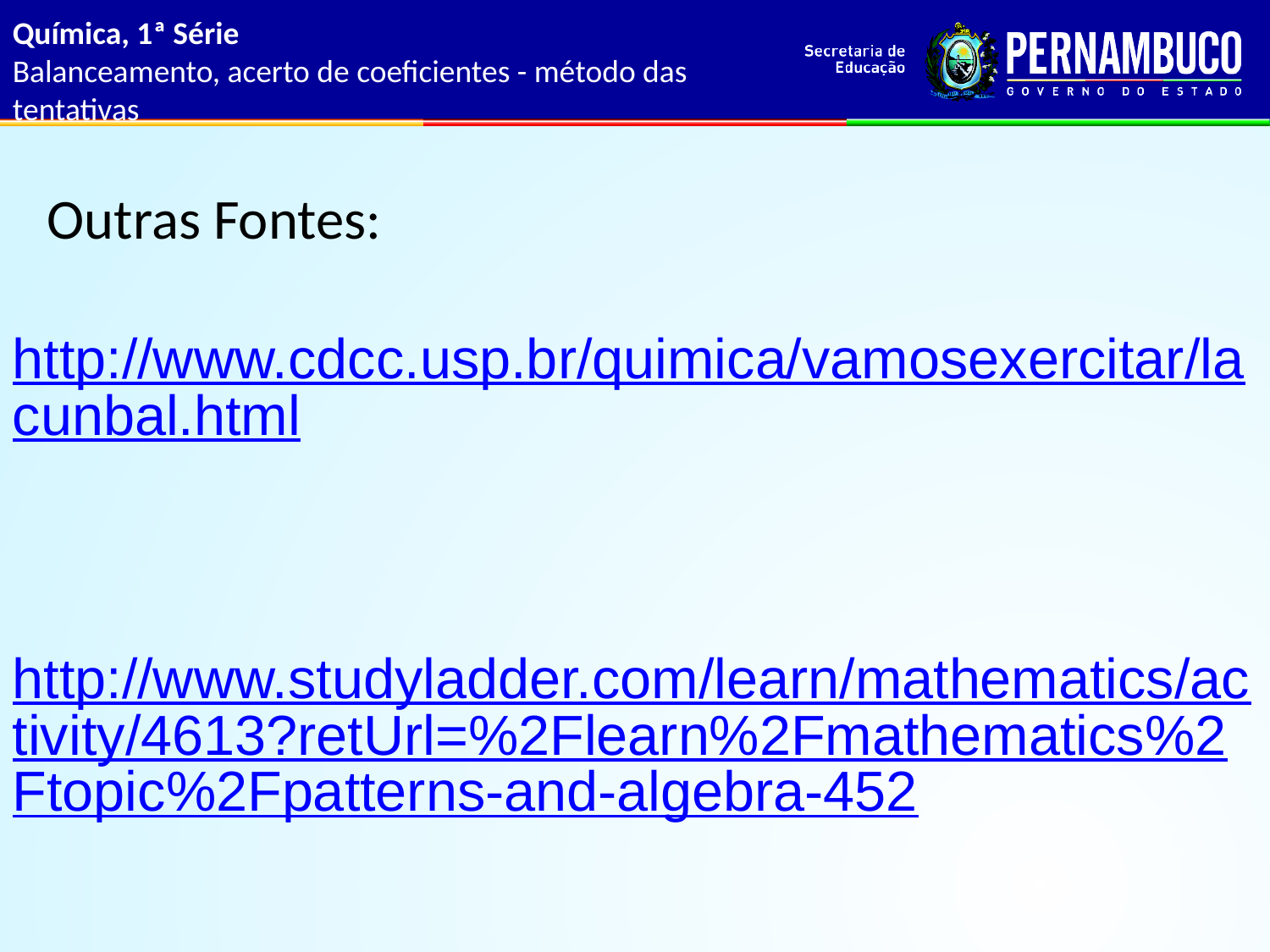

Química, 1ª Série
Balanceamento, acerto de coeficientes - método das tentativas
Outras Fontes:
http://www.cdcc.usp.br/quimica/vamosexercitar/lacunbal.html
http://www.studyladder.com/learn/mathematics/activity/4613?retUrl=%2Flearn%2Fmathematics%2Ftopic%2Fpatterns-and-algebra-452